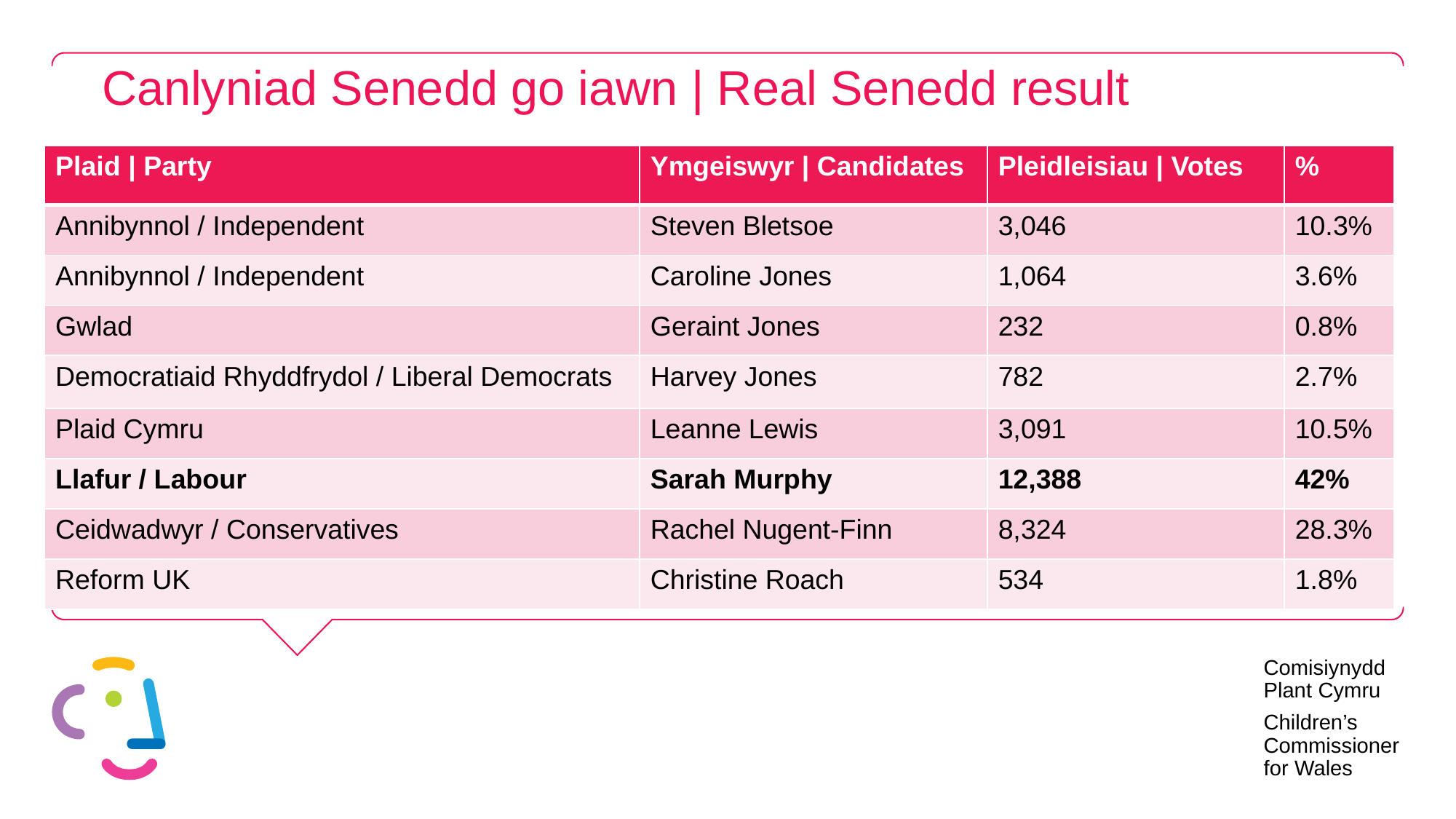

# Canlyniad Senedd go iawn | Real Senedd result
| Plaid | Party | Ymgeiswyr | Candidates | Pleidleisiau | Votes | % |
| --- | --- | --- | --- |
| Annibynnol / Independent | Steven Bletsoe | 3,046 | 10.3% |
| Annibynnol / Independent | Caroline Jones | 1,064 | 3.6% |
| Gwlad | Geraint Jones | 232 | 0.8% |
| Democratiaid Rhyddfrydol / Liberal Democrats | Harvey Jones | 782 | 2.7% |
| Plaid Cymru | Leanne Lewis | 3,091 | 10.5% |
| Llafur / Labour | Sarah Murphy | 12,388 | 42% |
| Ceidwadwyr / Conservatives | Rachel Nugent-Finn | 8,324 | 28.3% |
| Reform UK | Christine Roach | 534 | 1.8% |